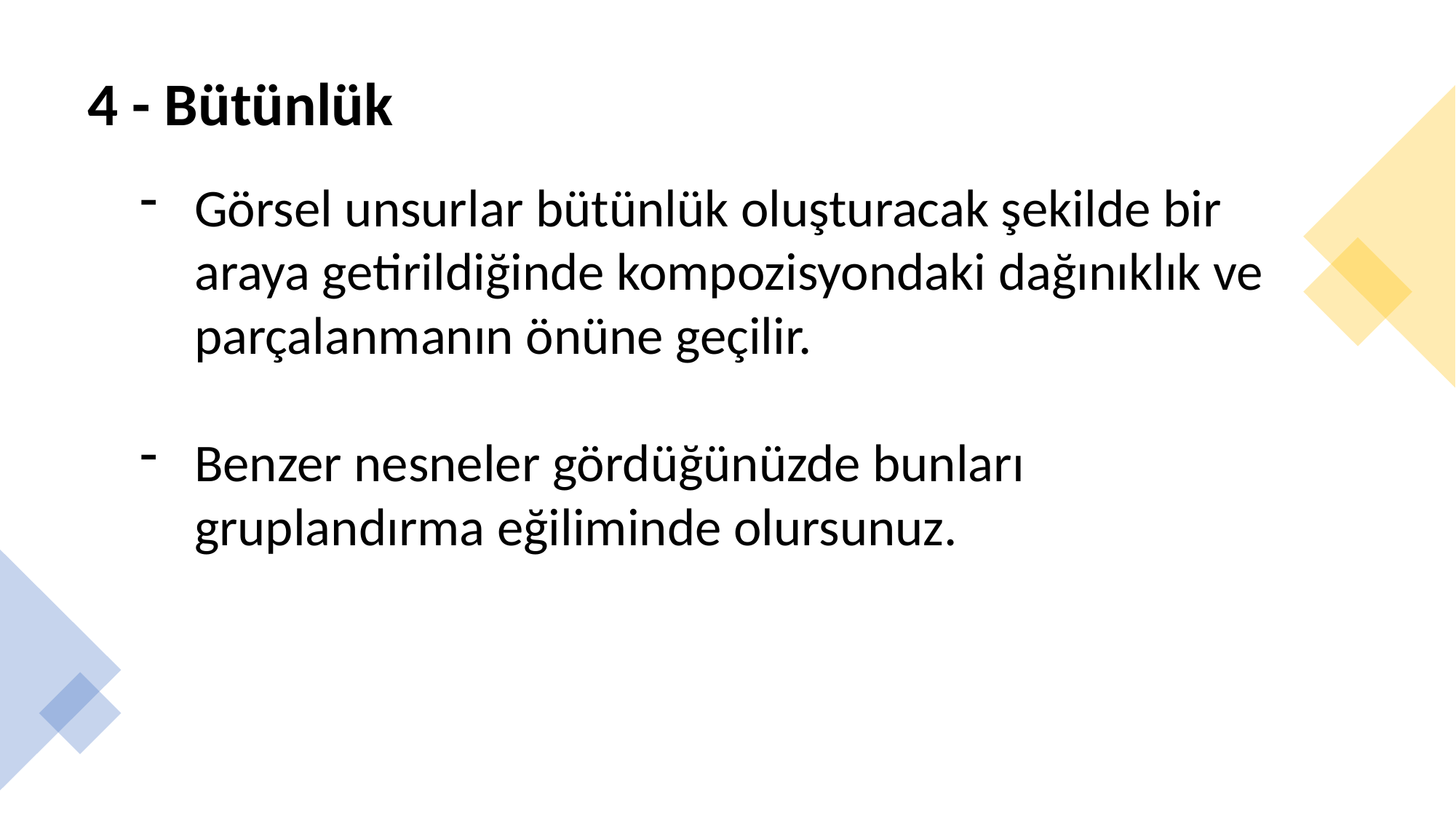

# 4 - Bütünlük

Görsel unsurlar bütünlük oluşturacak şekilde bir araya getirildiğinde kompozisyondaki dağınıklık ve parçalanmanın önüne geçilir.

Benzer nesneler gördüğünüzde bunları gruplandırma eğiliminde olursunuz.

Dr. Öğr. Üyesi Ergin Şafak Dikmen
2